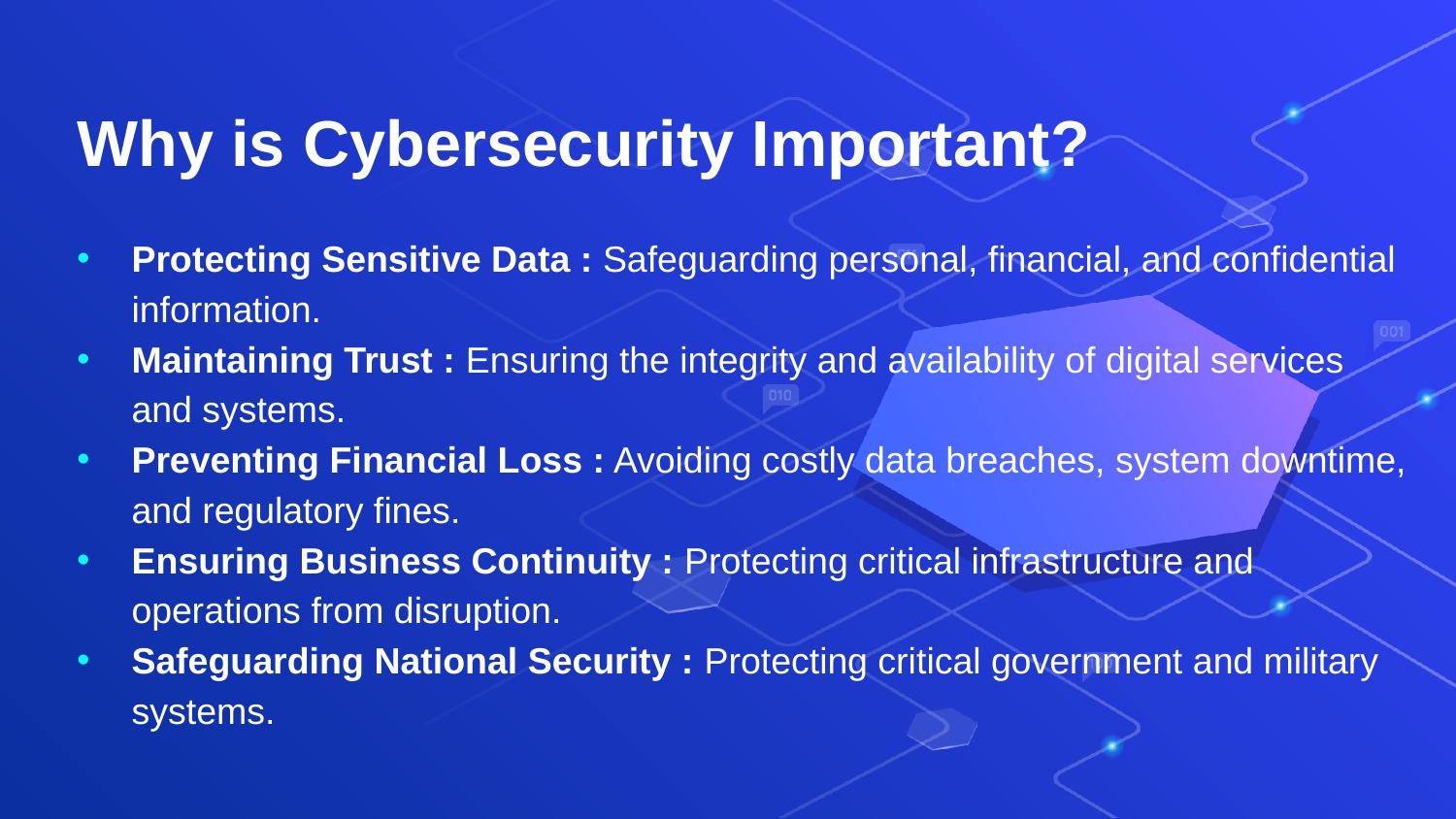

Why is Cybersecurity Important?

Protecting Sensitive Data : Safeguarding personal, financial, and confidential information.
Maintaining Trust : Ensuring the integrity and availability of digital services and systems.
Preventing Financial Loss : Avoiding costly data breaches, system downtime, and regulatory fines.
Ensuring Business Continuity : Protecting critical infrastructure and operations from disruption.
Safeguarding National Security : Protecting critical government and military systems.